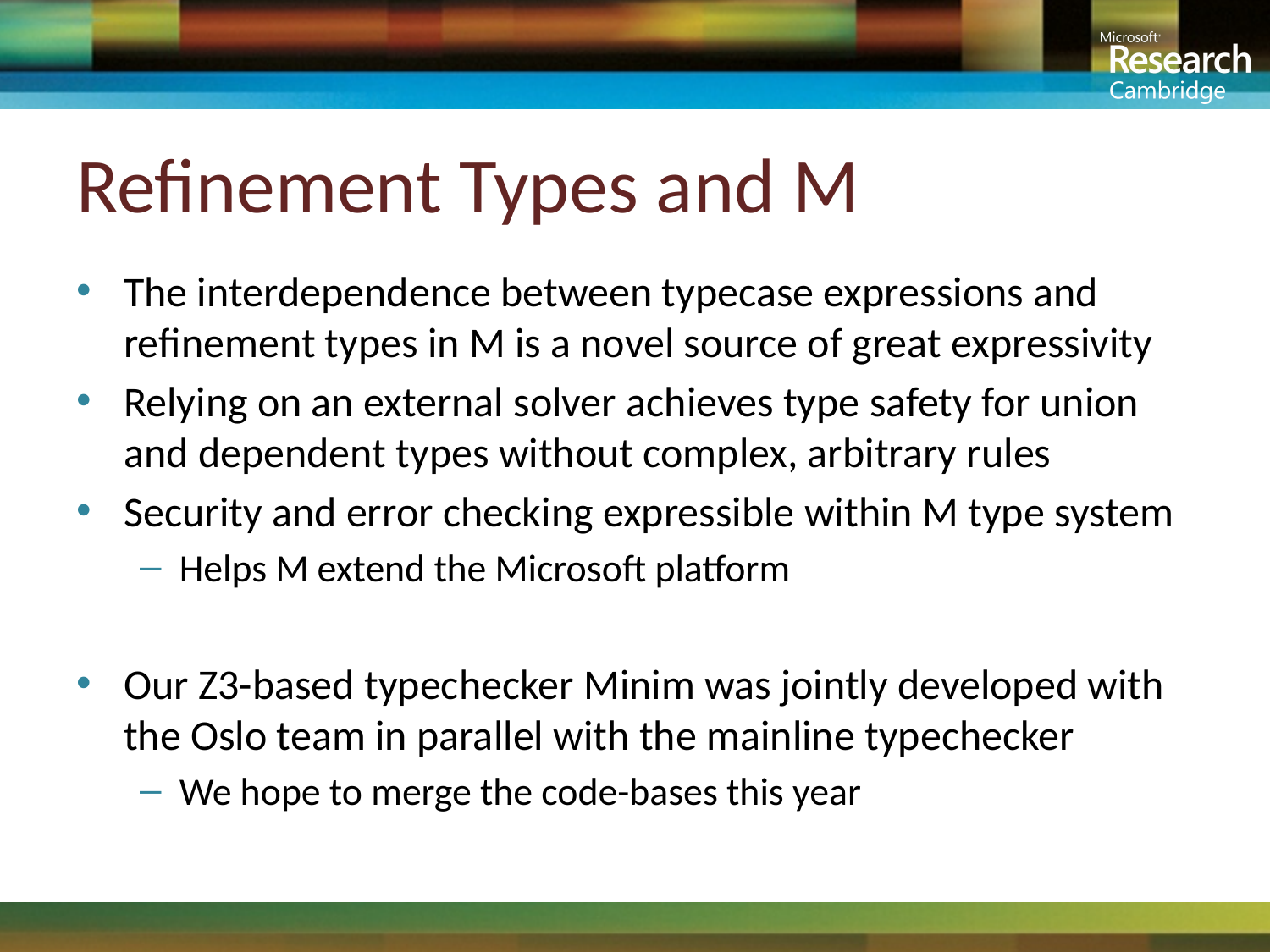

# Refinement Types and M
The interdependence between typecase expressions and refinement types in M is a novel source of great expressivity
Relying on an external solver achieves type safety for union and dependent types without complex, arbitrary rules
Security and error checking expressible within M type system
Helps M extend the Microsoft platform

Our Z3-based typechecker Minim was jointly developed with the Oslo team in parallel with the mainline typechecker
We hope to merge the code-bases this year